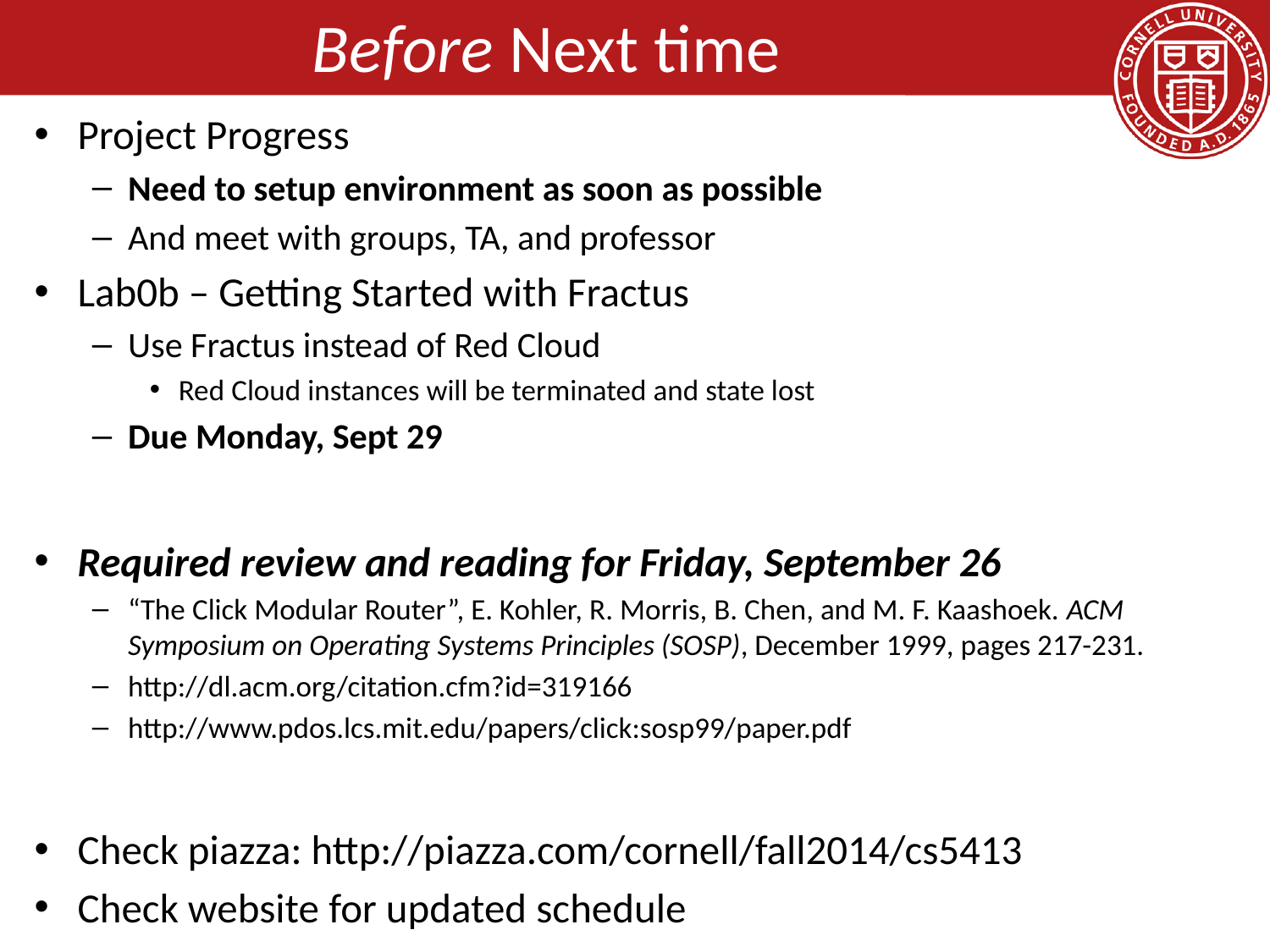

# Before Next time
Project Progress
Need to setup environment as soon as possible
And meet with groups, TA, and professor
Lab0b – Getting Started with Fractus
Use Fractus instead of Red Cloud
Red Cloud instances will be terminated and state lost
Due Monday, Sept 29

Required review and reading for Friday, September 26
“The Click Modular Router”, E. Kohler, R. Morris, B. Chen, and M. F. Kaashoek. ACM Symposium on Operating Systems Principles (SOSP), December 1999, pages 217-231.
http://dl.acm.org/citation.cfm?id=319166
http://www.pdos.lcs.mit.edu/papers/click:sosp99/paper.pdf

Check piazza: http://piazza.com/cornell/fall2014/cs5413
Check website for updated schedule